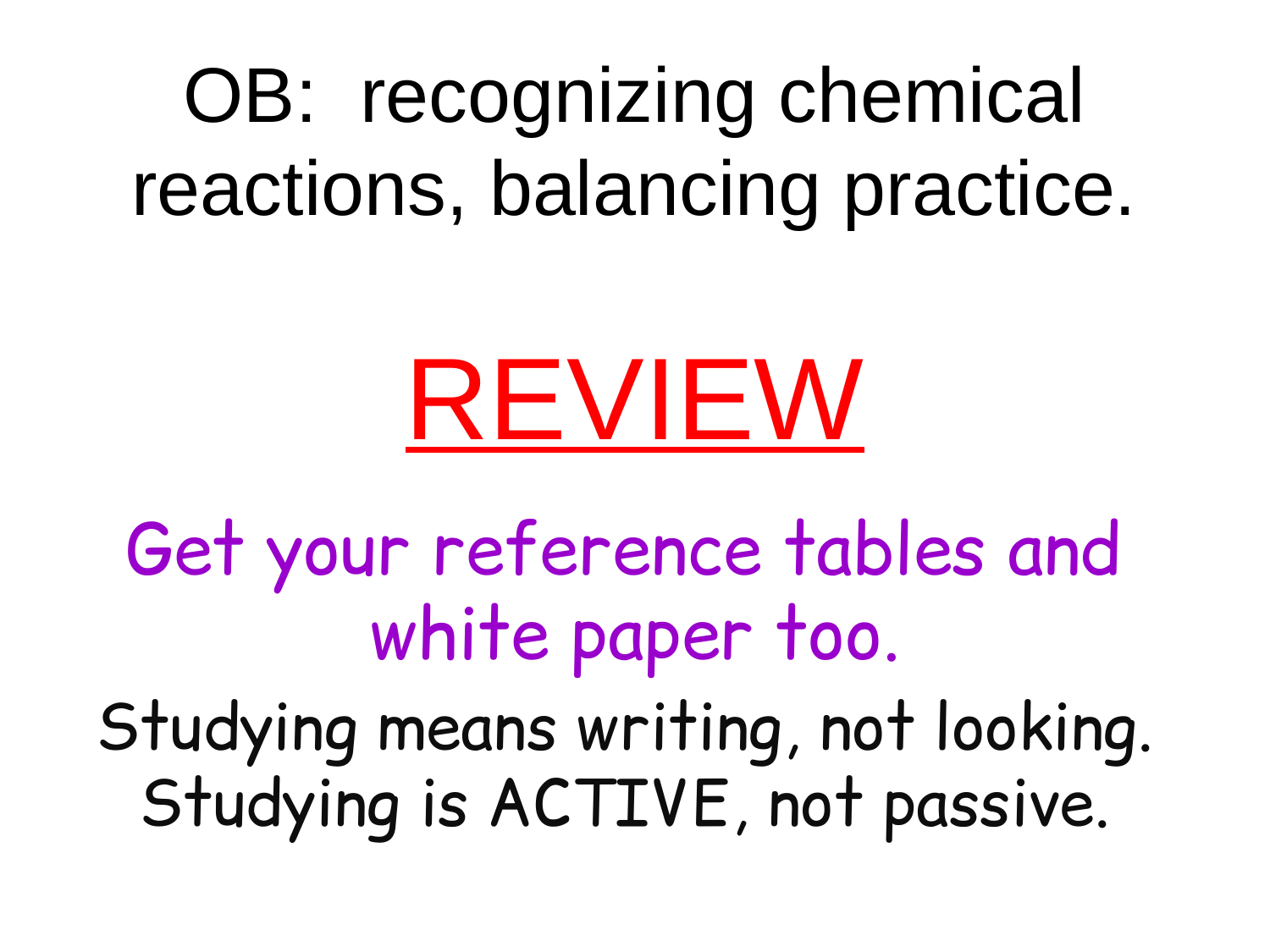

# OB:  recognizing chemical reactions, balancing practice. REVIEW
Get your reference tables and
white paper too.
Studying means writing, not looking.  Studying is ACTIVE, not passive.